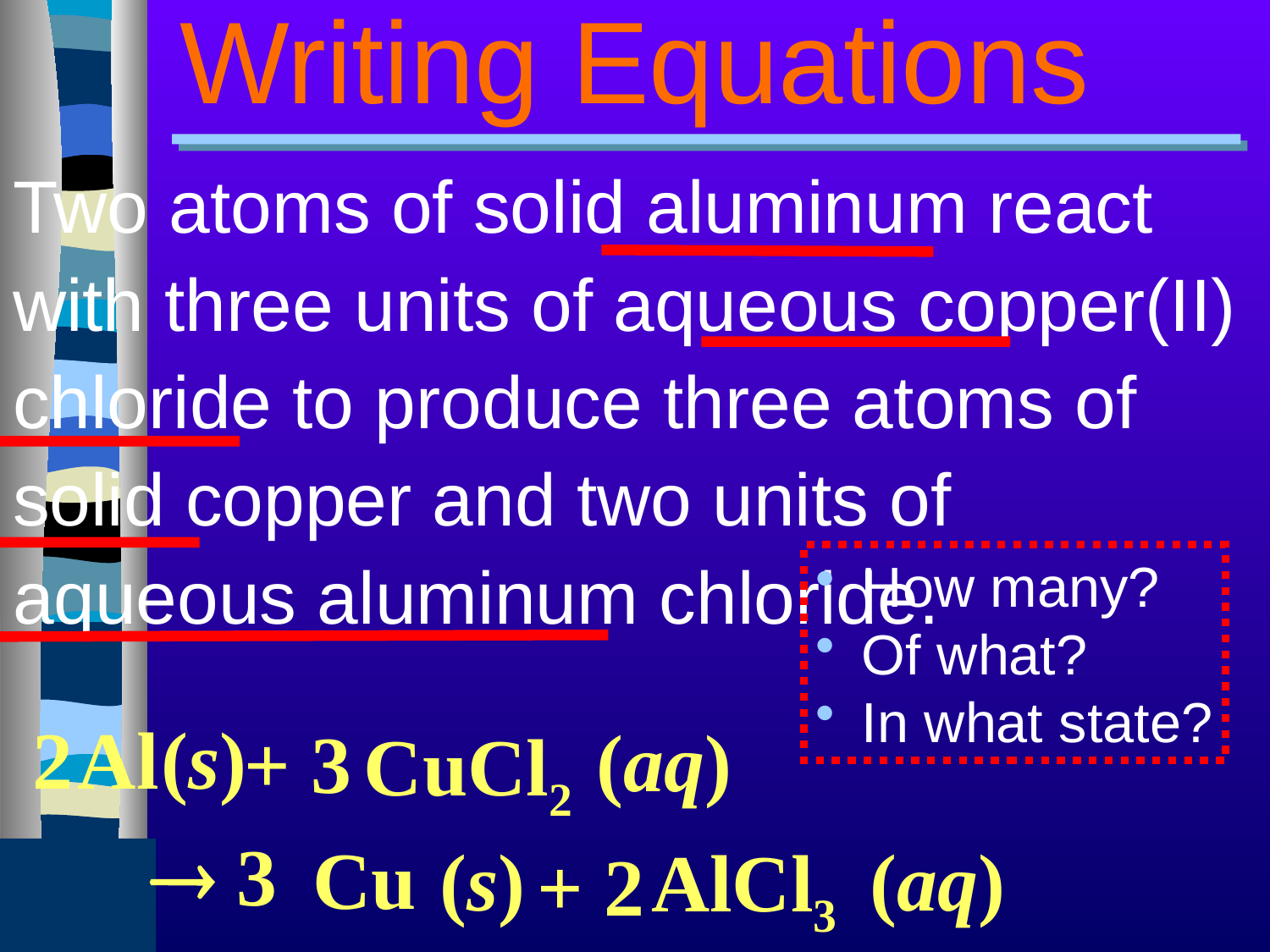

# Writing Equations
Two atoms of solid aluminum react with three units of aqueous copper(II) chloride to produce three atoms of solid copper and two units of aqueous aluminum chloride.

 How many?
 Of what?
 In what state?

Al
 2
(s)
(aq)
+ 3
CuCl2
→ 3
Cu
AlCl3
(aq)
(s)
+ 2